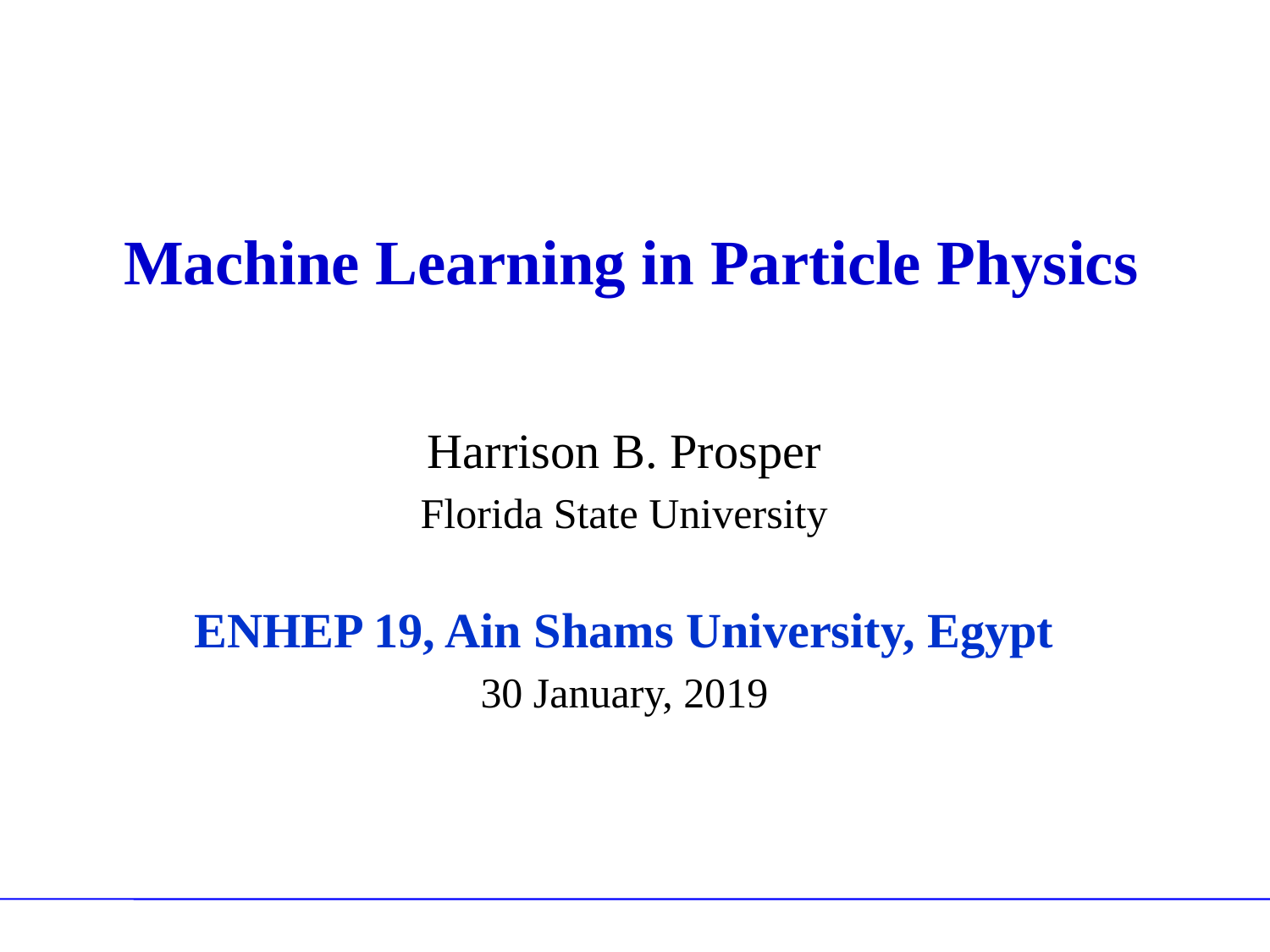

# Machine Learning in Particle Physics
Harrison B. Prosper
Florida State University
ENHEP 19, Ain Shams University, Egypt
30 January, 2019